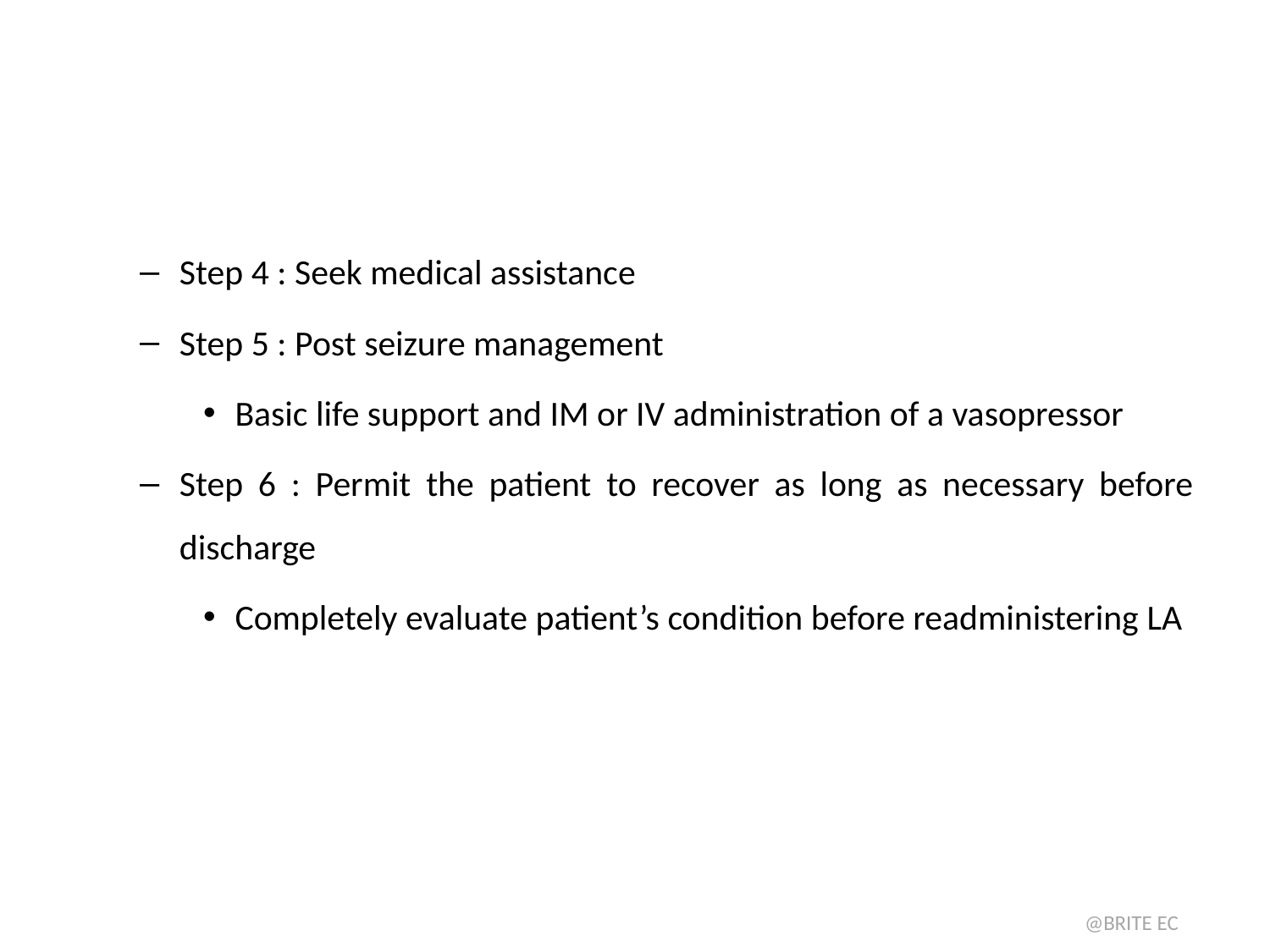

#
Step 4 : Seek medical assistance
Step 5 : Post seizure management
Basic life support and IM or IV administration of a vasopressor
Step 6 : Permit the patient to recover as long as necessary before discharge
Completely evaluate patient’s condition before readministering LA